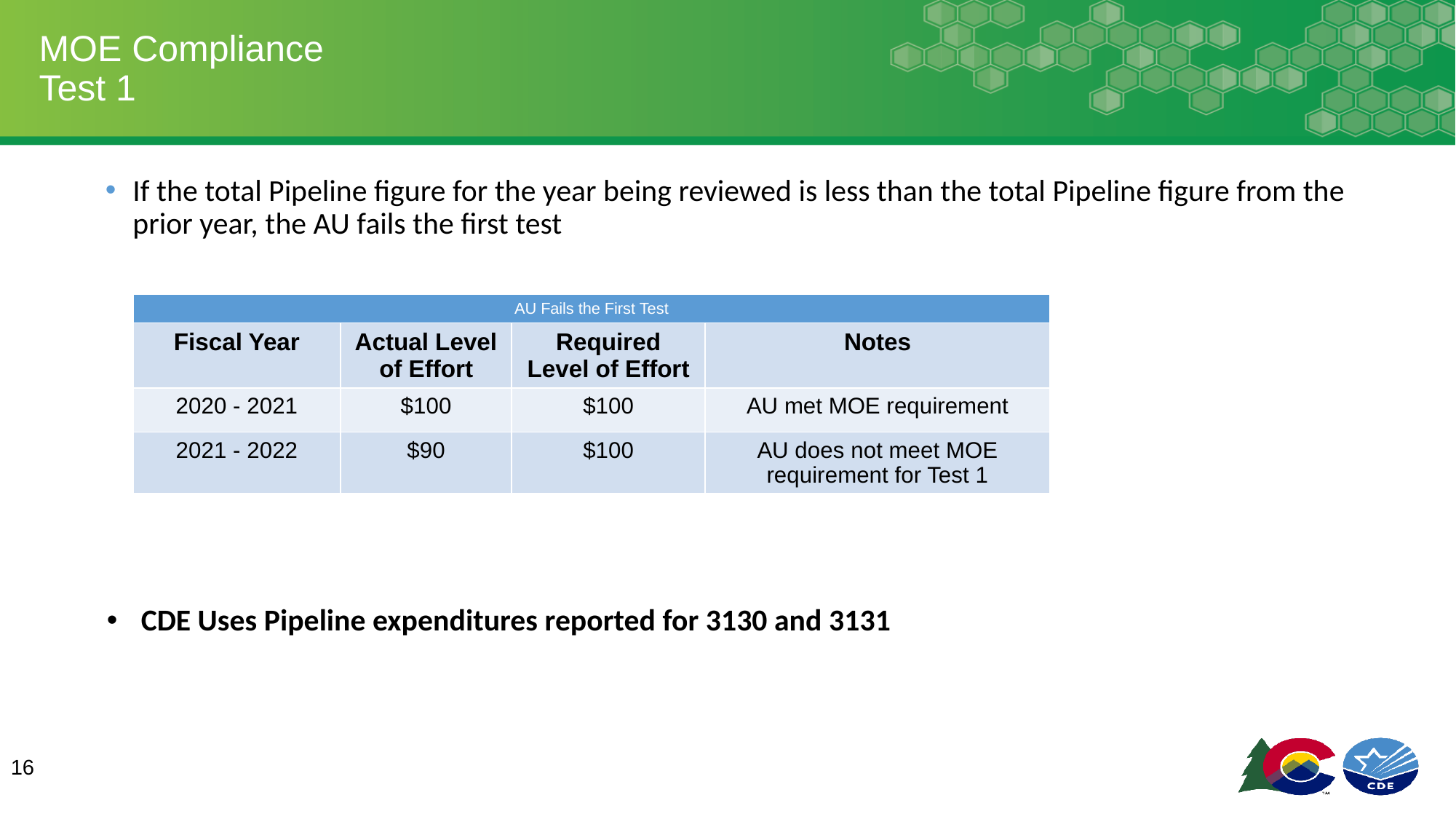

# MOE Compliance Test 1
If the total Pipeline figure for the year being reviewed is less than the total Pipeline figure from the prior year, the AU fails the first test

CDE Uses Pipeline expenditures reported for 3130 and 3131

| AU Fails the First Test |  |  |  |
| --- | --- | --- | --- |
| Fiscal Year | Actual Level of Effort | Required Level of Effort | Notes |
| 2020 - 2021 | $100 | $100 | AU met MOE requirement |
| 2021 - 2022 | $90 | $100 | AU does not meet MOE requirement for Test 1 |
16